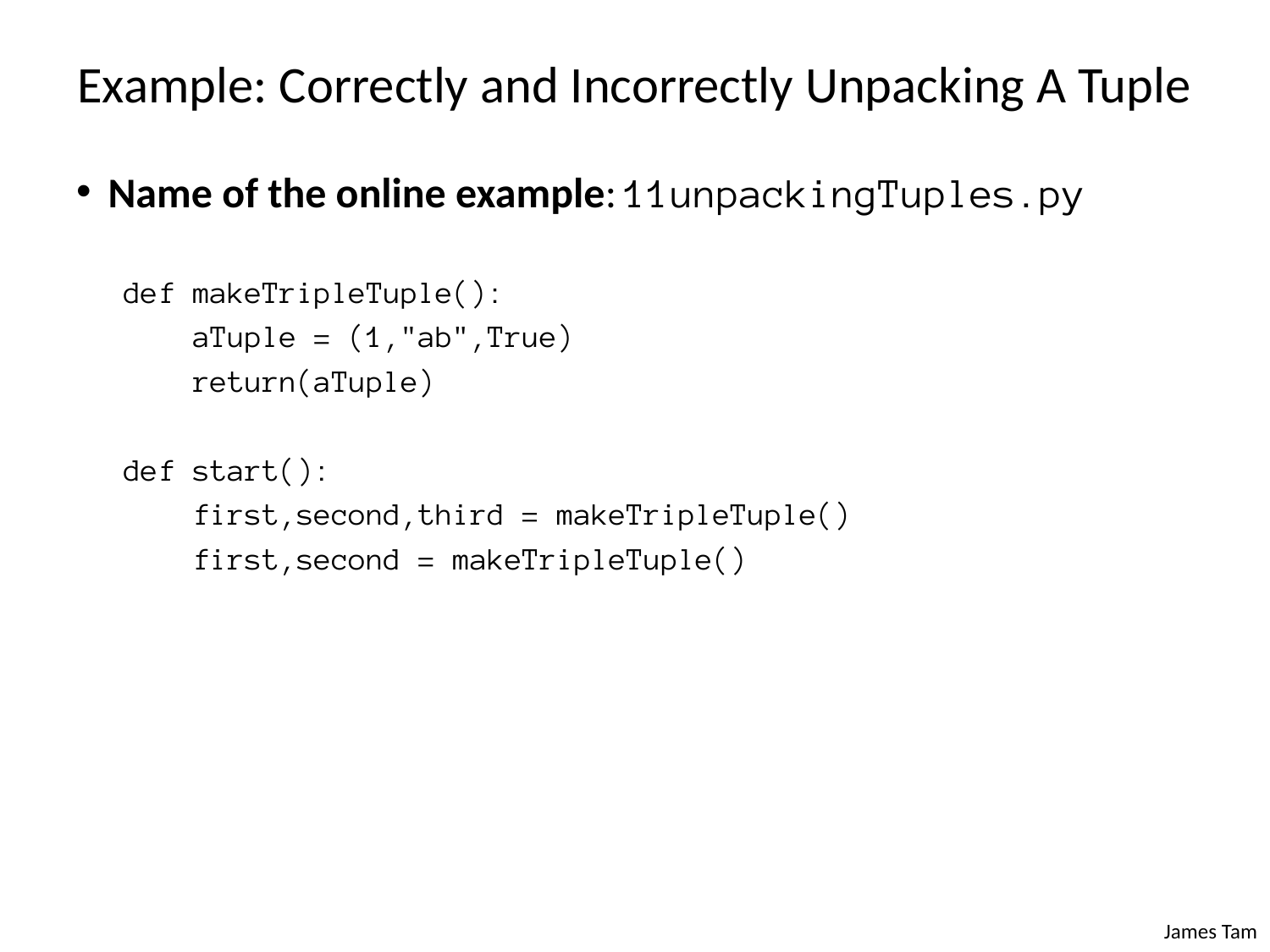

# Example: Correctly and Incorrectly Unpacking A Tuple
Name of the online example: 11unpackingTuples.py

def makeTripleTuple():
    aTuple = (1,"ab",True)
    return(aTuple)

def start():
    first,second,third = makeTripleTuple()
    first,second = makeTripleTuple()